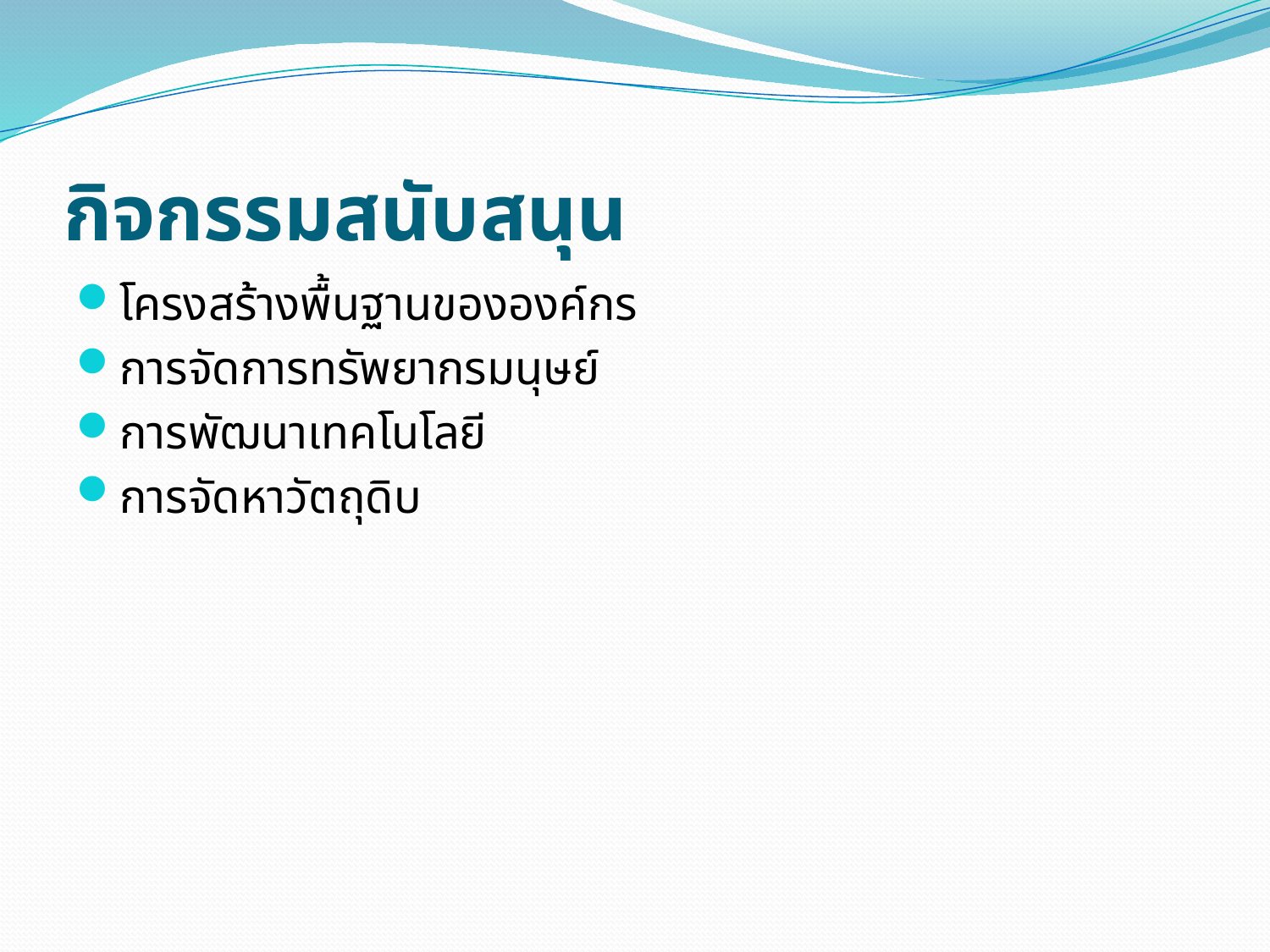

# กิจกรรมสนับสนุน
โครงสร้างพื้นฐานขององค์กร
การจัดการทรัพยากรมนุษย์
การพัฒนาเทคโนโลยี
การจัดหาวัตถุดิบ